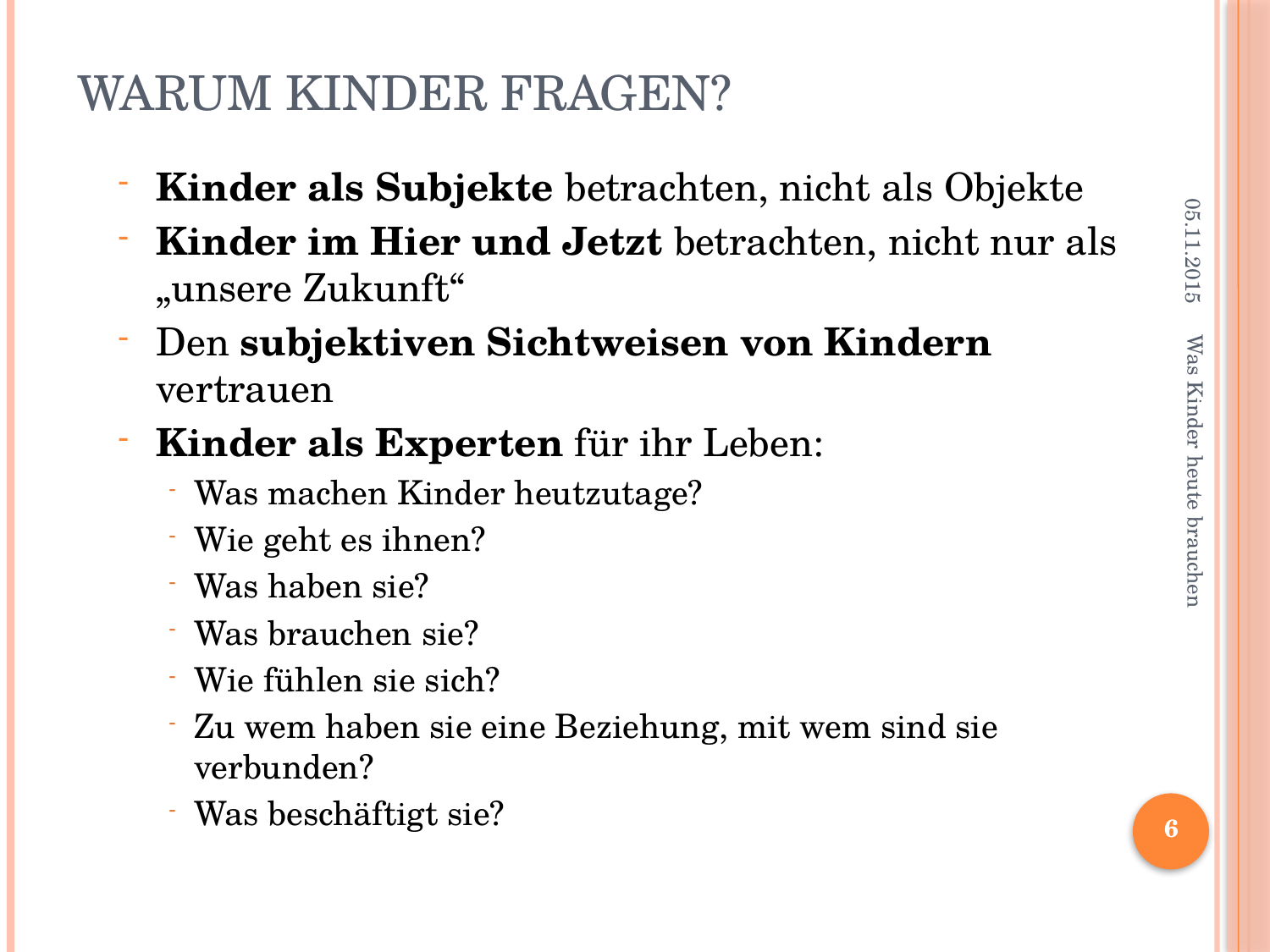

Warum Kinder fragen?
05.11.2015
Kinder als Subjekte betrachten, nicht als Objekte
Kinder im Hier und Jetzt betrachten, nicht nur als „unsere Zukunft“
Den subjektiven Sichtweisen von Kindern vertrauen
Kinder als Experten für ihr Leben:
Was machen Kinder heutzutage?
Wie geht es ihnen?
Was haben sie?
Was brauchen sie?
Wie fühlen sie sich?
Zu wem haben sie eine Beziehung, mit wem sind sie verbunden?
Was beschäftigt sie?

Was Kinder heute brauchen
6